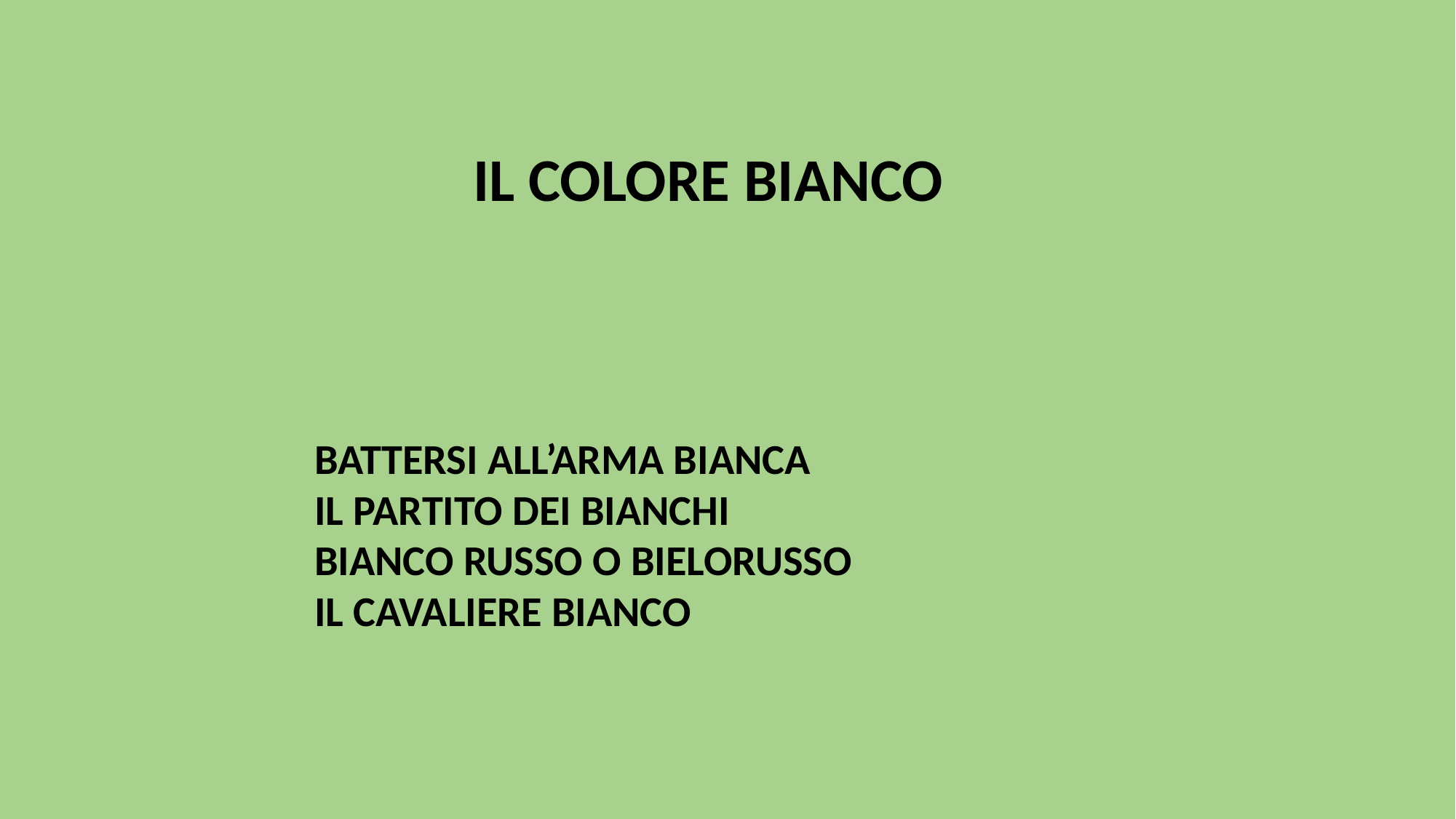

IL COLORE BIANCO

BATTERSI ALL’ARMA BIANCA
IL PARTITO DEI BIANCHI
BIANCO RUSSO O BIELORUSSO
IL CAVALIERE BIANCO